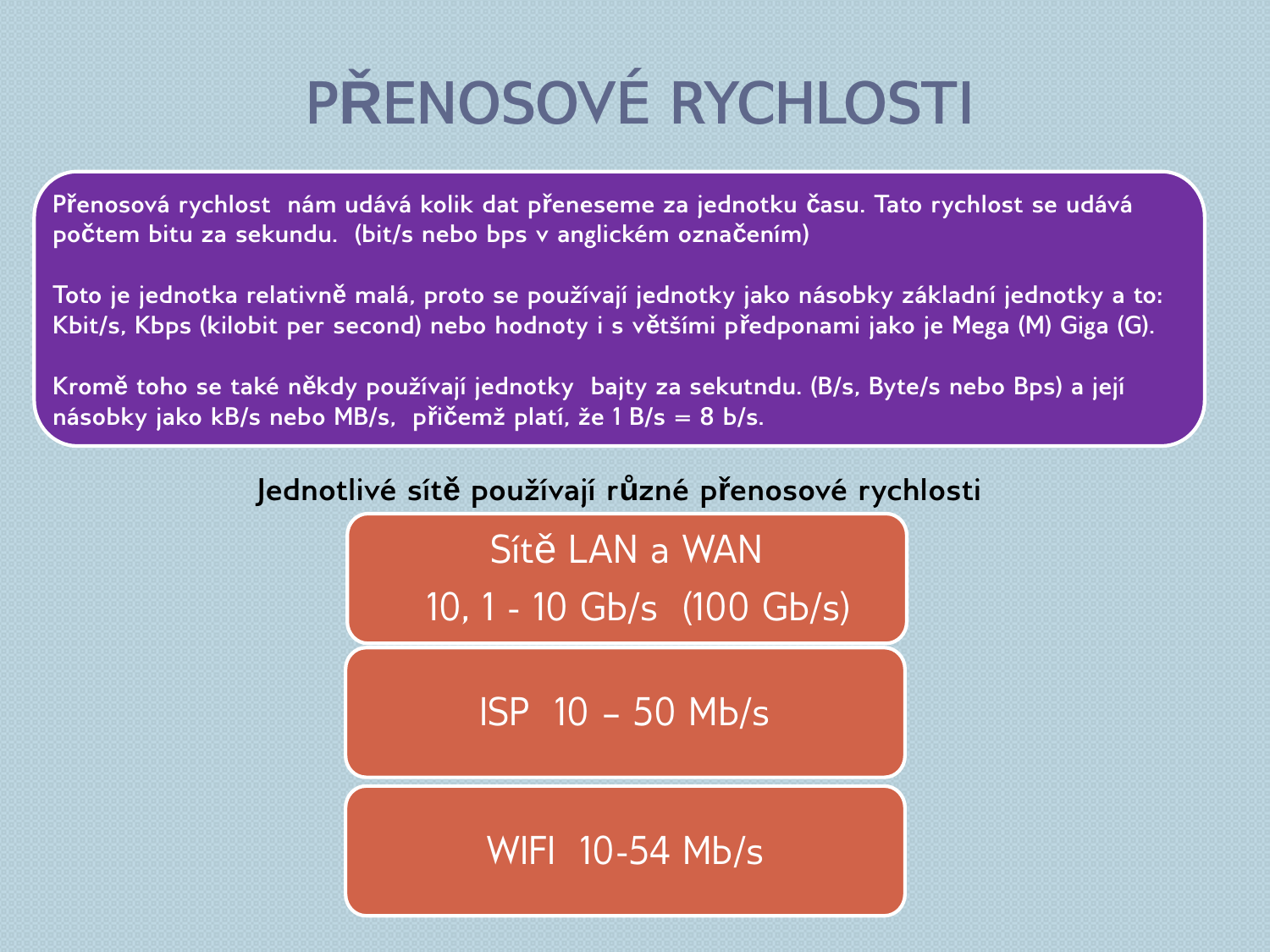

# Přenosové rychlosti
Přenosová rychlost  nám udává kolik dat přeneseme za jednotku času. Tato rychlost se udává počtem bitu za sekundu.  (bit/s nebo bps v anglickém označením)

Toto je jednotka relativně malá, proto se používají jednotky jako násobky základní jednotky a to:  Kbit/s, Kbps (kilobit per second) nebo hodnoty i s většími předponami jako je Mega (M) Giga (G).

Kromě toho se také někdy používají jednotky  bajty za sekutndu. (B/s, Byte/s nebo Bps) a její násobky jako kB/s nebo MB/s,  přičemž platí, že 1 B/s = 8 b/s.
Jednotlivé sítě používají různé přenosové rychlosti
Sítě LAN a WAN
  10, 1 - 10 Gb/s  (100 Gb/s)
ISP  10 – 50 Mb/s
WIFI  10-54 Mb/s